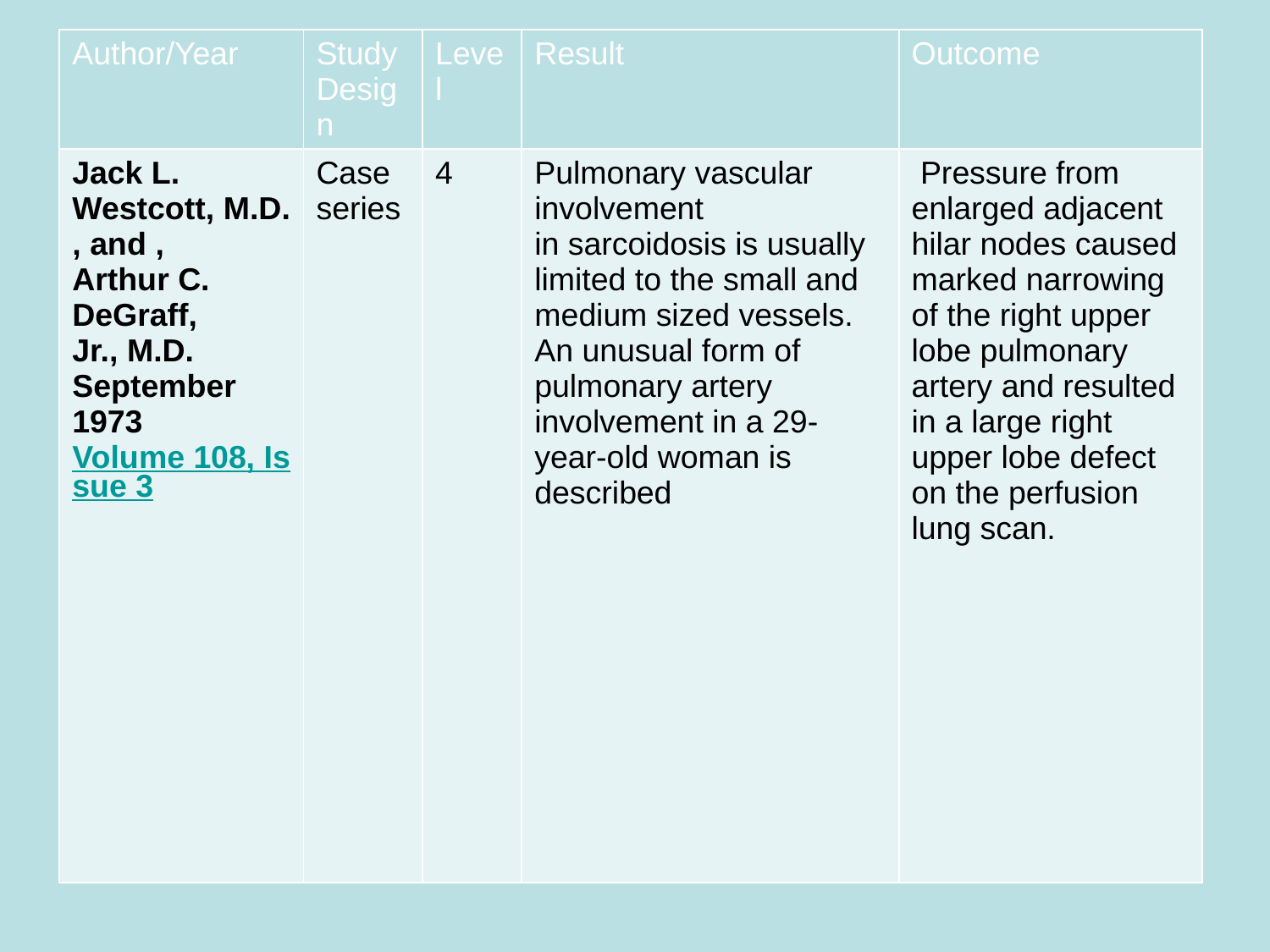

| Author/Year | Study Design | Level | Result | Outcome |
| --- | --- | --- | --- | --- |
| Jack L. Westcott, M.D., and ,  Arthur C. DeGraff, Jr., M.D. September 1973 Volume 108, Issue 3 | Case series | 4 | Pulmonary vascular involvement in sarcoidosis is usually limited to the small and medium sized vessels. An unusual form of pulmonary artery involvement in a 29-year-old woman is described | Pressure from enlarged adjacent hilar nodes caused marked narrowing of the right upper lobe pulmonary artery and resulted in a large right upper lobe defect on the perfusion lung scan. |